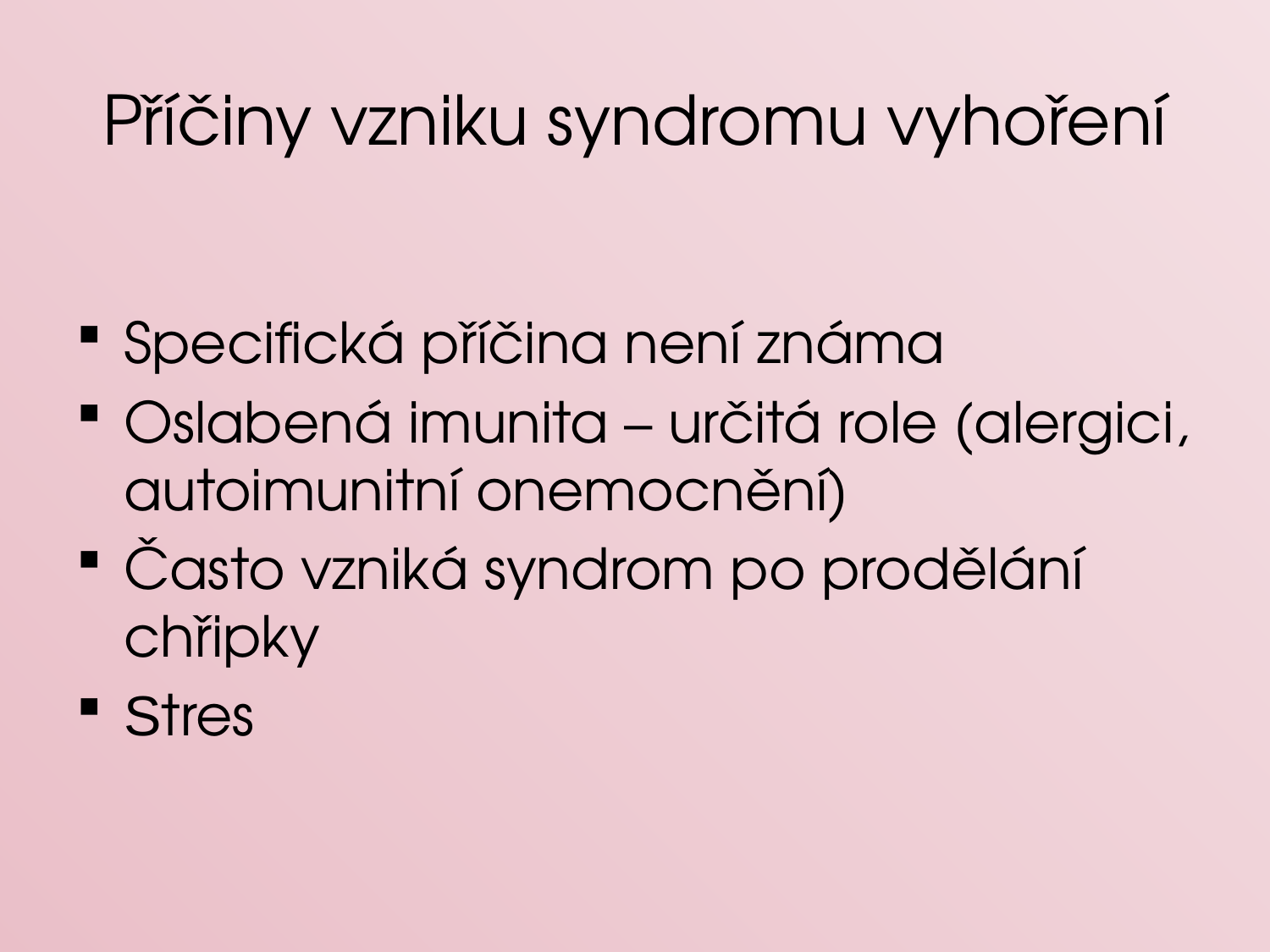

# Příčiny vzniku syndromu vyhoření

Specifická příčina není známa
Oslabená imunita – určitá role (alergici, autoimunitní onemocnění)
Často vzniká syndrom po prodělání chřipky
Stres